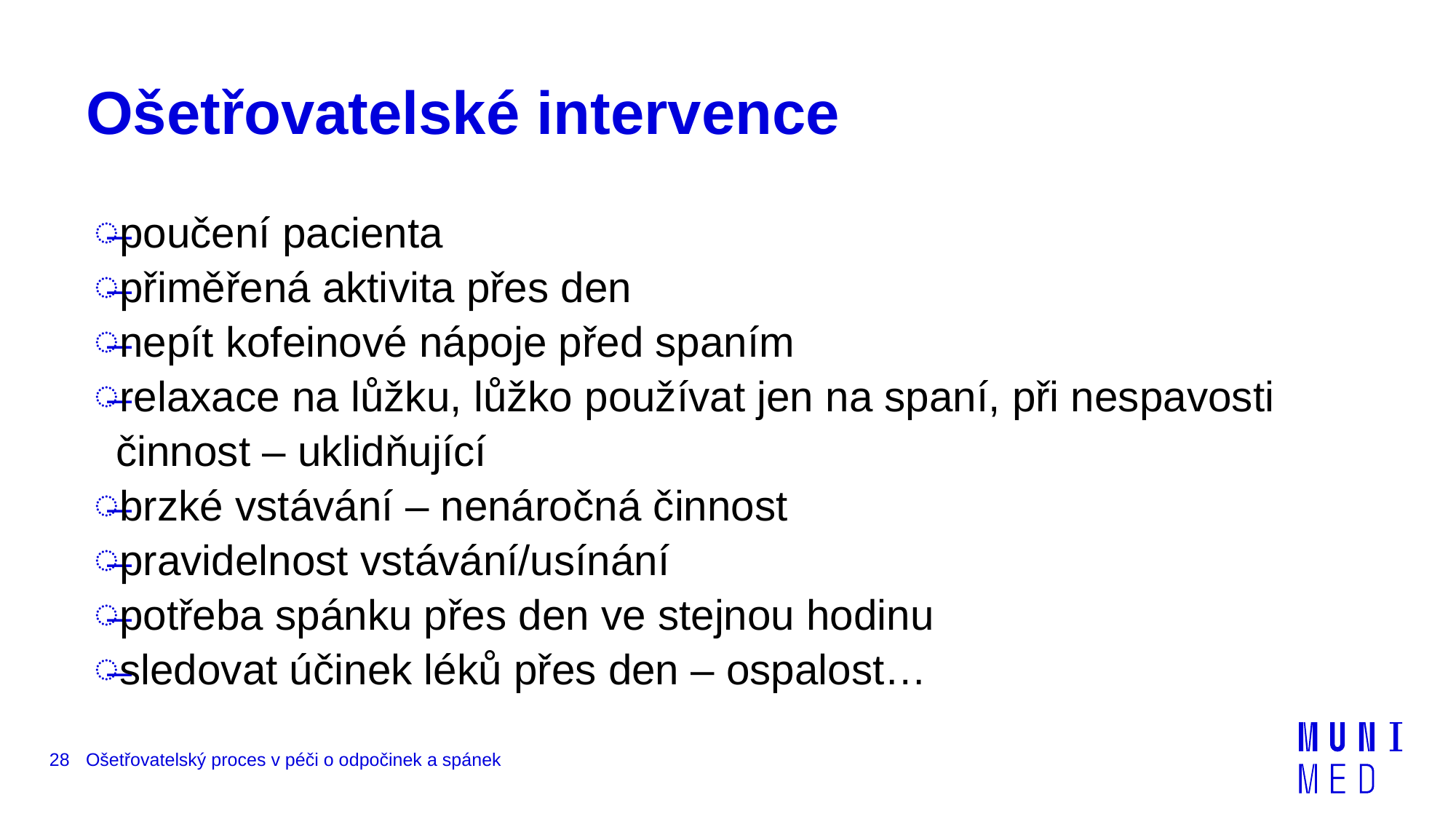

# Ošetřovatelské intervence
poučení pacienta
přiměřená aktivita přes den
nepít kofeinové nápoje před spaním
relaxace na lůžku, lůžko používat jen na spaní, při nespavosti činnost – uklidňující
brzké vstávání – nenáročná činnost
pravidelnost vstávání/usínání
potřeba spánku přes den ve stejnou hodinu
sledovat účinek léků přes den – ospalost…

28
Ošetřovatelský proces v péči o odpočinek a spánek